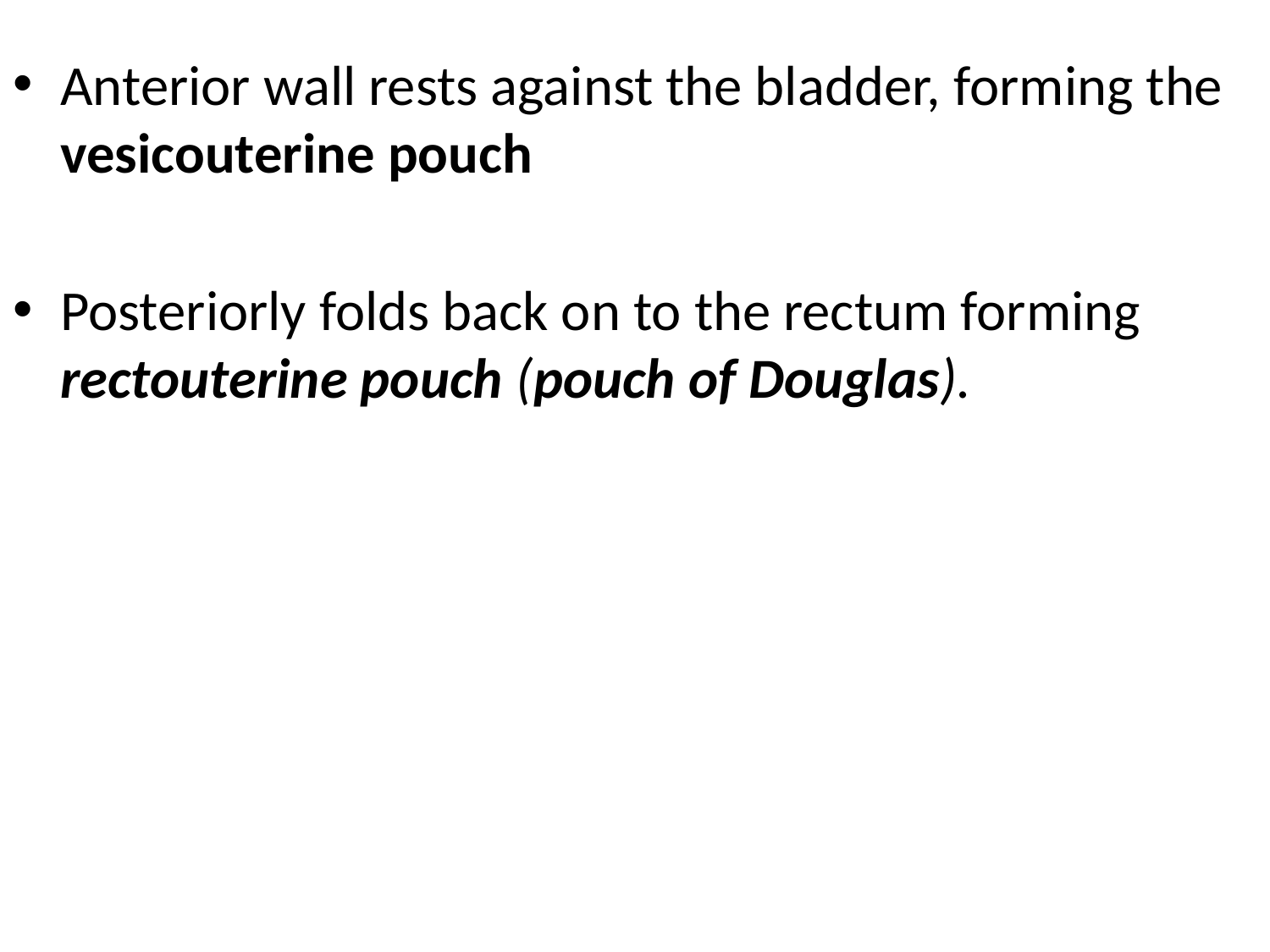

#
Anterior wall rests against the bladder, forming the vesicouterine pouch

Posteriorly folds back on to the rectum forming rectouterine pouch (pouch of Douglas).